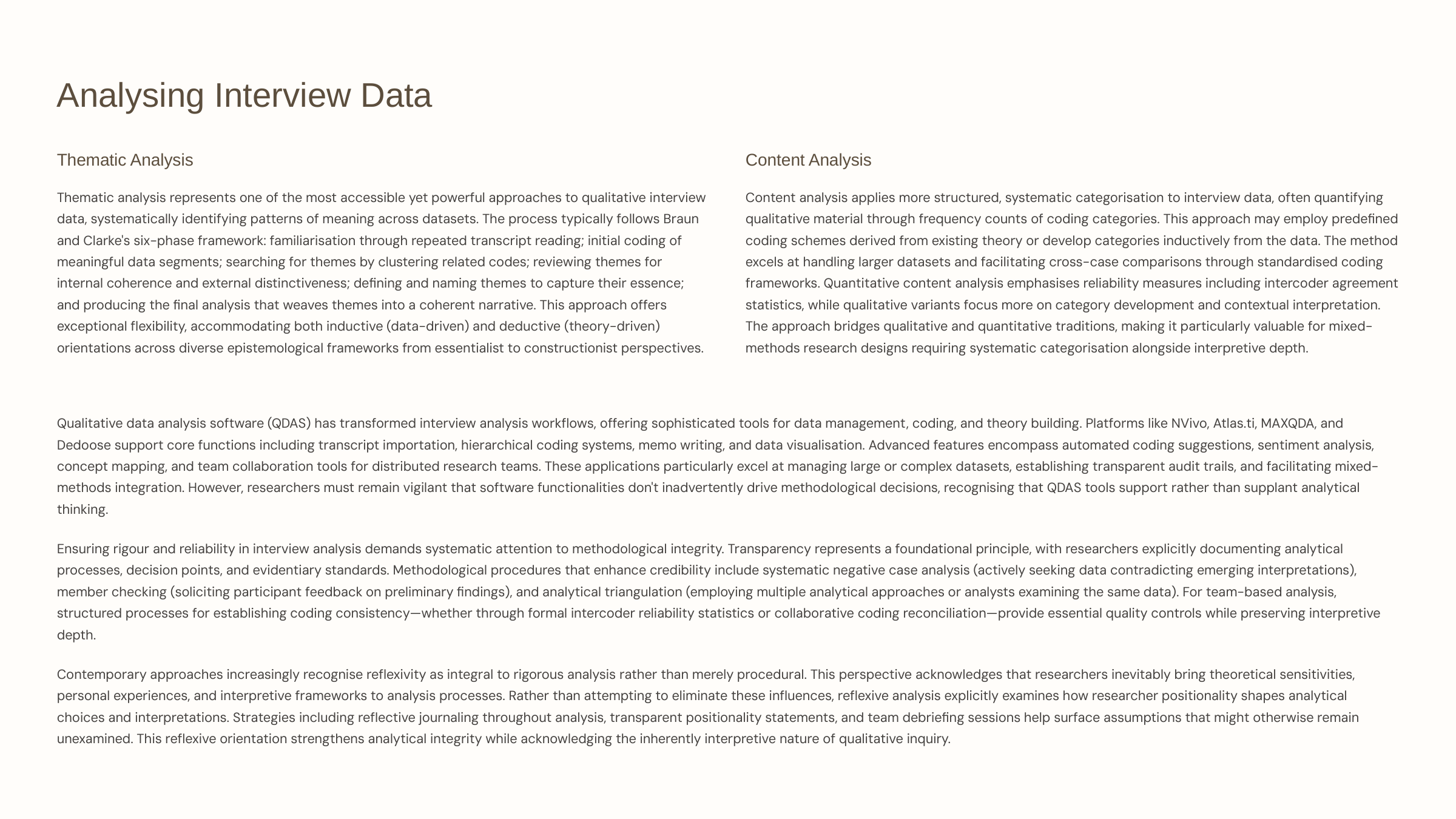

Analysing Interview Data
Thematic Analysis
Content Analysis
Thematic analysis represents one of the most accessible yet powerful approaches to qualitative interview data, systematically identifying patterns of meaning across datasets. The process typically follows Braun and Clarke's six-phase framework: familiarisation through repeated transcript reading; initial coding of meaningful data segments; searching for themes by clustering related codes; reviewing themes for internal coherence and external distinctiveness; defining and naming themes to capture their essence; and producing the final analysis that weaves themes into a coherent narrative. This approach offers exceptional flexibility, accommodating both inductive (data-driven) and deductive (theory-driven) orientations across diverse epistemological frameworks from essentialist to constructionist perspectives.
Content analysis applies more structured, systematic categorisation to interview data, often quantifying qualitative material through frequency counts of coding categories. This approach may employ predefined coding schemes derived from existing theory or develop categories inductively from the data. The method excels at handling larger datasets and facilitating cross-case comparisons through standardised coding frameworks. Quantitative content analysis emphasises reliability measures including intercoder agreement statistics, while qualitative variants focus more on category development and contextual interpretation. The approach bridges qualitative and quantitative traditions, making it particularly valuable for mixed-methods research designs requiring systematic categorisation alongside interpretive depth.
Qualitative data analysis software (QDAS) has transformed interview analysis workflows, offering sophisticated tools for data management, coding, and theory building. Platforms like NVivo, Atlas.ti, MAXQDA, and Dedoose support core functions including transcript importation, hierarchical coding systems, memo writing, and data visualisation. Advanced features encompass automated coding suggestions, sentiment analysis, concept mapping, and team collaboration tools for distributed research teams. These applications particularly excel at managing large or complex datasets, establishing transparent audit trails, and facilitating mixed-methods integration. However, researchers must remain vigilant that software functionalities don't inadvertently drive methodological decisions, recognising that QDAS tools support rather than supplant analytical thinking.
Ensuring rigour and reliability in interview analysis demands systematic attention to methodological integrity. Transparency represents a foundational principle, with researchers explicitly documenting analytical processes, decision points, and evidentiary standards. Methodological procedures that enhance credibility include systematic negative case analysis (actively seeking data contradicting emerging interpretations), member checking (soliciting participant feedback on preliminary findings), and analytical triangulation (employing multiple analytical approaches or analysts examining the same data). For team-based analysis, structured processes for establishing coding consistency—whether through formal intercoder reliability statistics or collaborative coding reconciliation—provide essential quality controls while preserving interpretive depth.
Contemporary approaches increasingly recognise reflexivity as integral to rigorous analysis rather than merely procedural. This perspective acknowledges that researchers inevitably bring theoretical sensitivities, personal experiences, and interpretive frameworks to analysis processes. Rather than attempting to eliminate these influences, reflexive analysis explicitly examines how researcher positionality shapes analytical choices and interpretations. Strategies including reflective journaling throughout analysis, transparent positionality statements, and team debriefing sessions help surface assumptions that might otherwise remain unexamined. This reflexive orientation strengthens analytical integrity while acknowledging the inherently interpretive nature of qualitative inquiry.